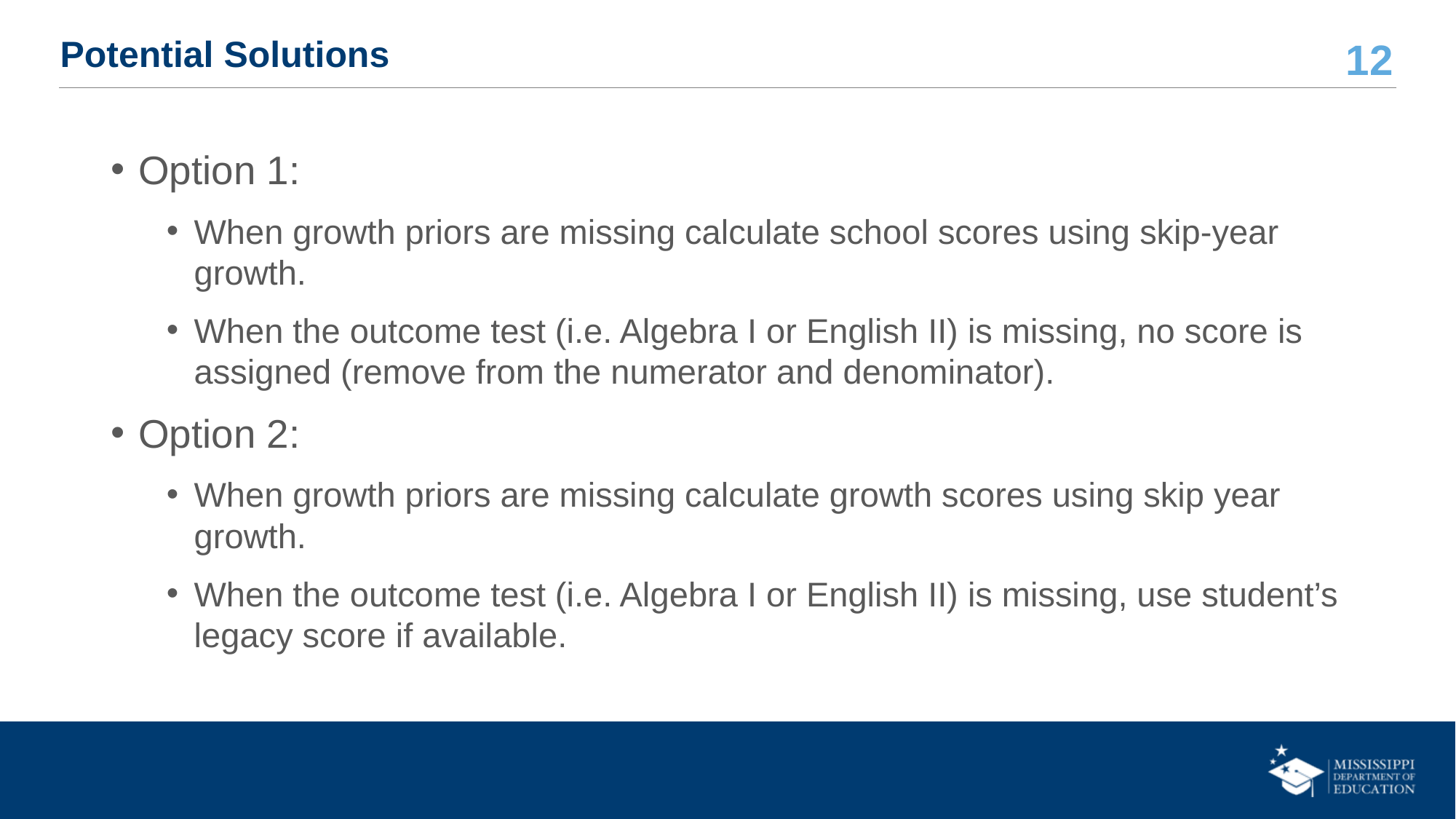

# Potential Solutions
Option 1:
When growth priors are missing calculate school scores using skip-year growth.
When the outcome test (i.e. Algebra I or English II) is missing, no score is assigned (remove from the numerator and denominator).
Option 2:
When growth priors are missing calculate growth scores using skip year growth.
When the outcome test (i.e. Algebra I or English II) is missing, use student’s legacy score if available.